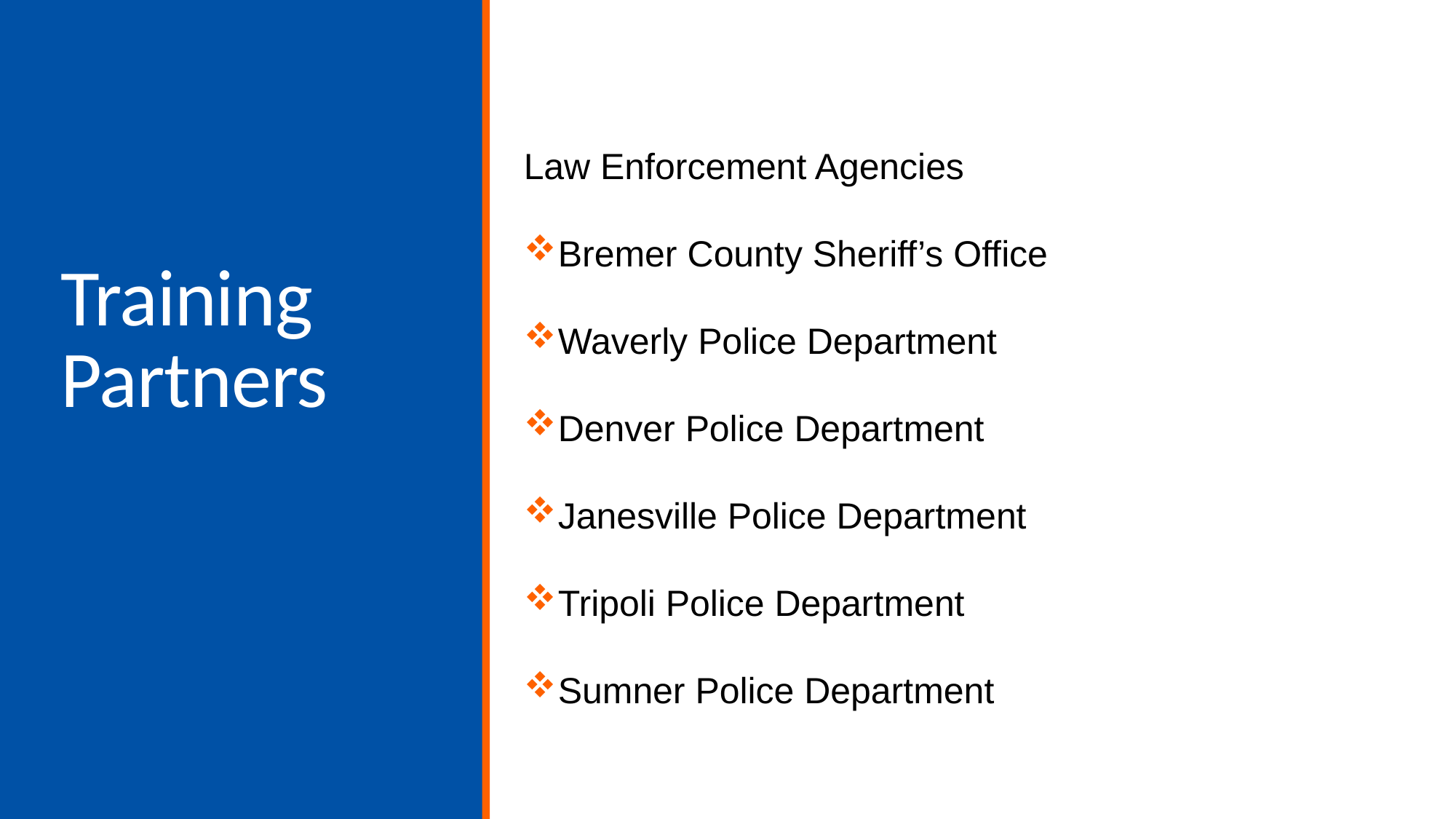

Law Enforcement Agencies

Bremer County Sheriff’s Office

Waverly Police Department

Denver Police Department

Janesville Police Department

Tripoli Police Department

Sumner Police Department

# Training Partners